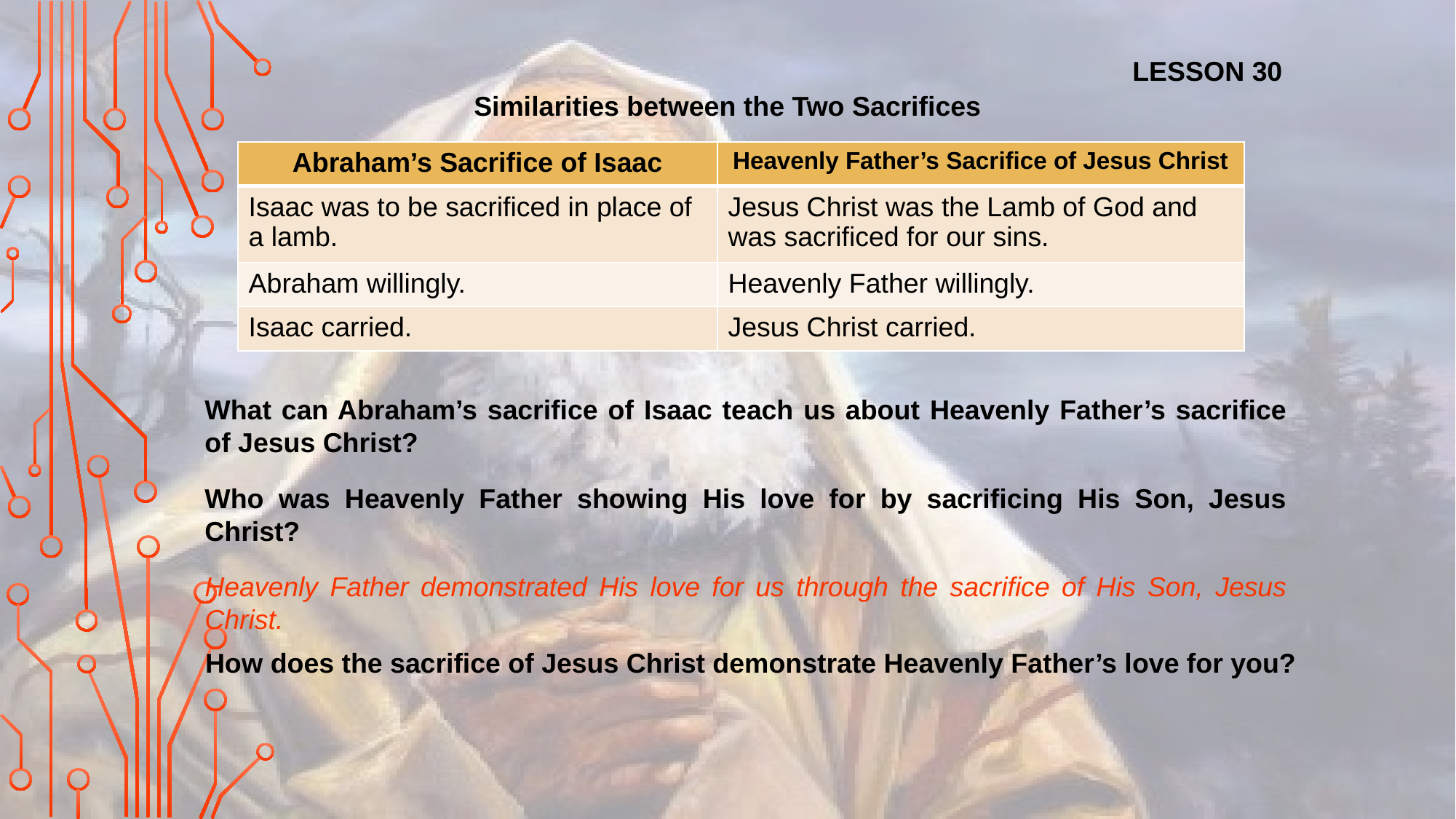

LESSON 30
Similarities between the Two Sacrifices
| Abraham’s Sacrifice of Isaac | Heavenly Father’s Sacrifice of Jesus Christ |
| --- | --- |
| Isaac was to be sacrificed in place of a lamb. | Jesus Christ was the Lamb of God and was sacrificed for our sins. |
| Abraham willingly. | Heavenly Father willingly. |
| Isaac carried. | Jesus Christ carried. |
What can Abraham’s sacrifice of Isaac teach us about Heavenly Father’s sacrifice of Jesus Christ?
Who was Heavenly Father showing His love for by sacrificing His Son, Jesus Christ?
Heavenly Father demonstrated His love for us through the sacrifice of His Son, Jesus Christ.
How does the sacrifice of Jesus Christ demonstrate Heavenly Father’s love for you?